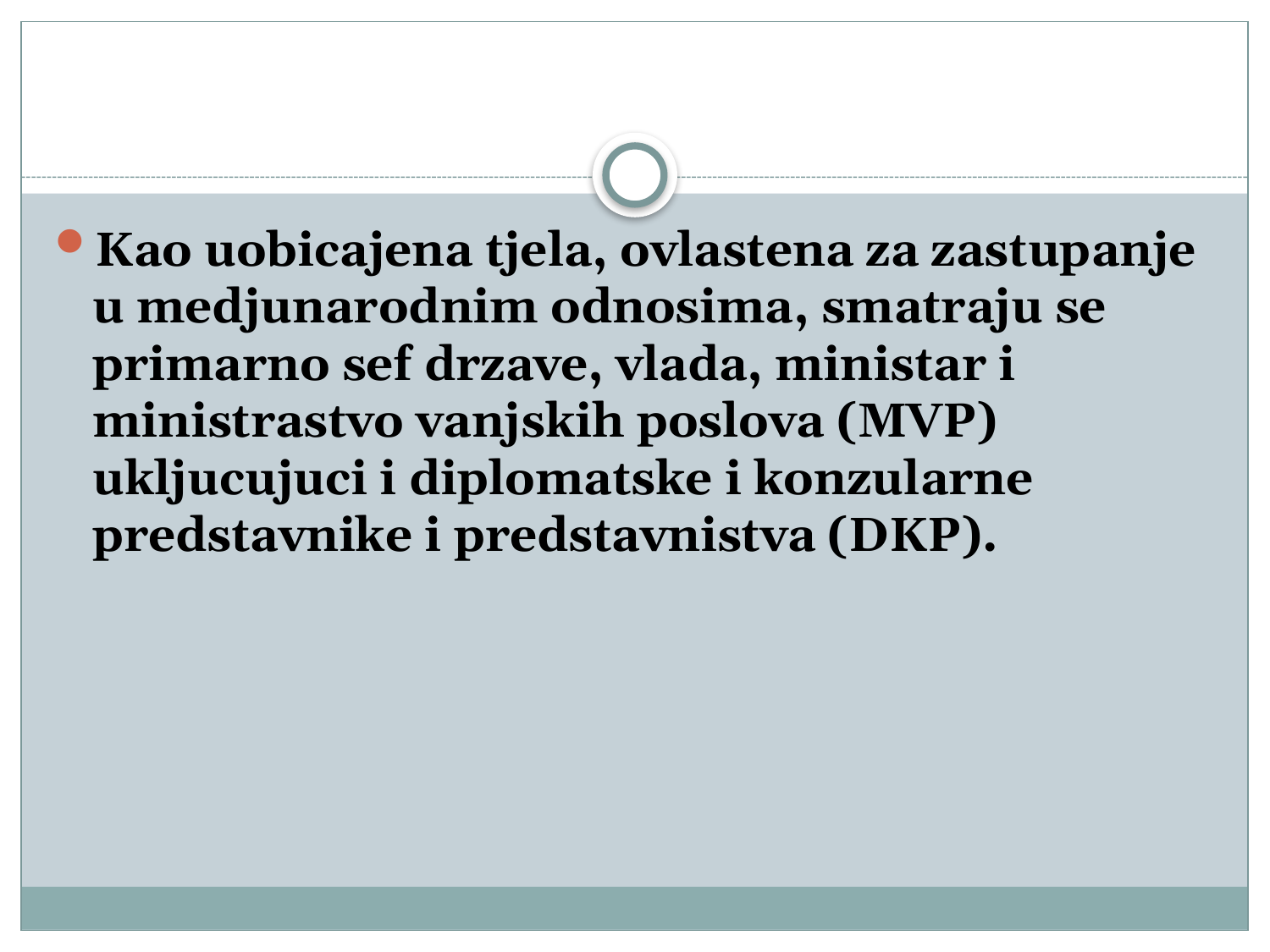

#
Kao uobicajena tjela, ovlastena za zastupanje u medjunarodnim odnosima, smatraju se primarno sef drzave, vlada, ministar i ministrastvo vanjskih poslova (MVP) ukljucujuci i diplomatske i konzularne predstavnike i predstavnistva (DKP).